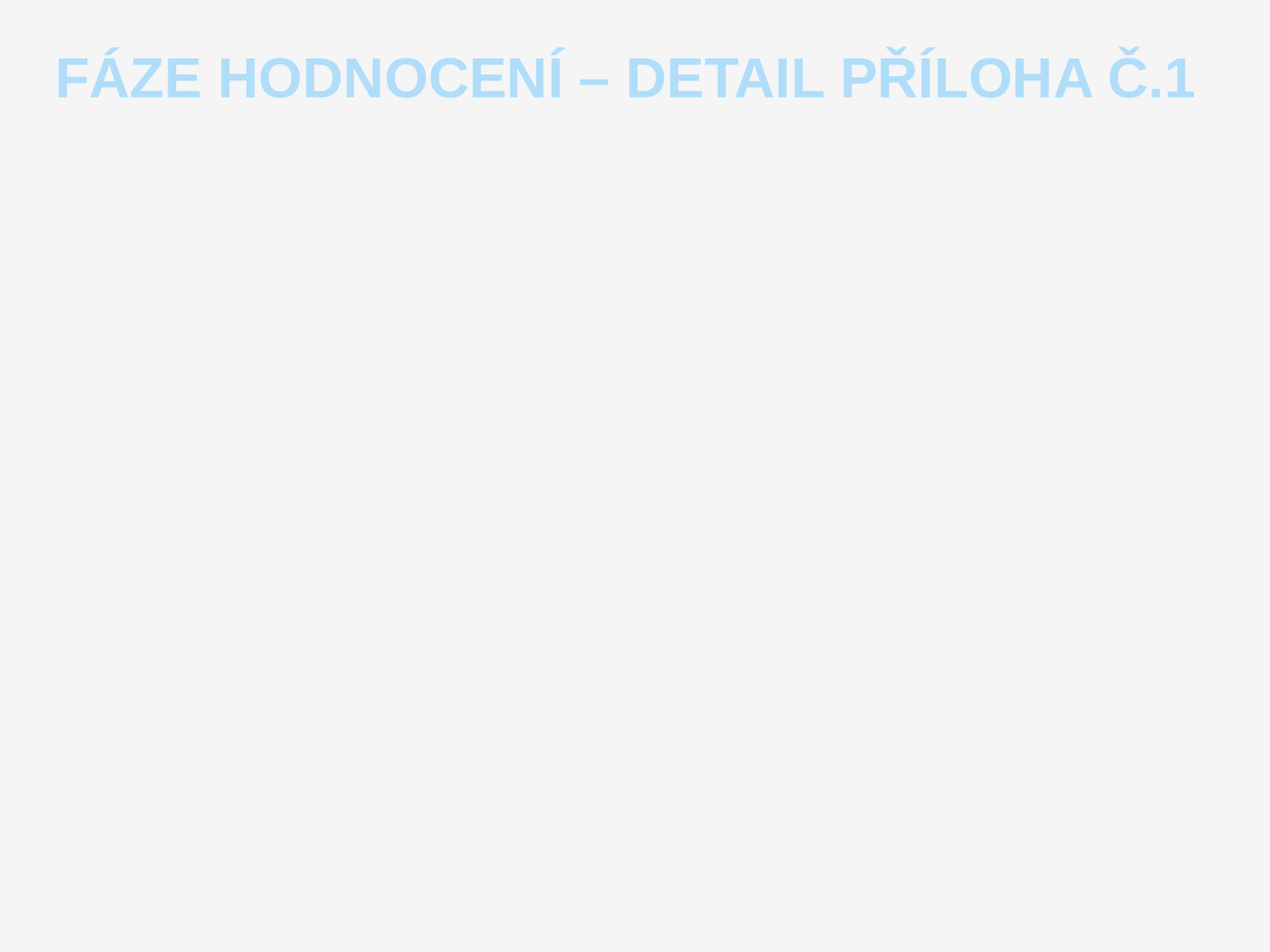

# Fáze hodnocení – detail příloha č.1